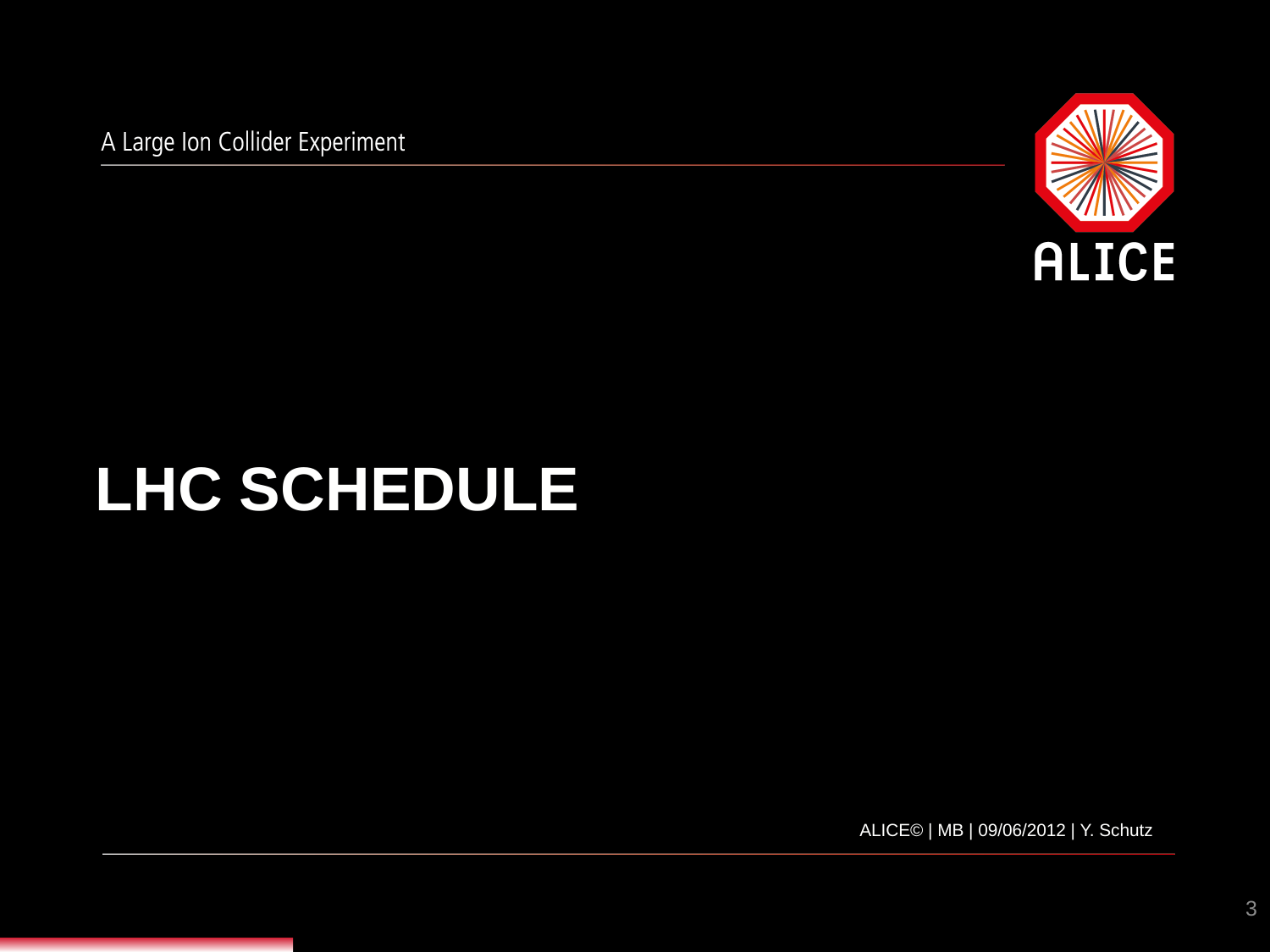

# LHC Schedule
ALICE© | MB | 09/06/2012 | Y. Schutz
3